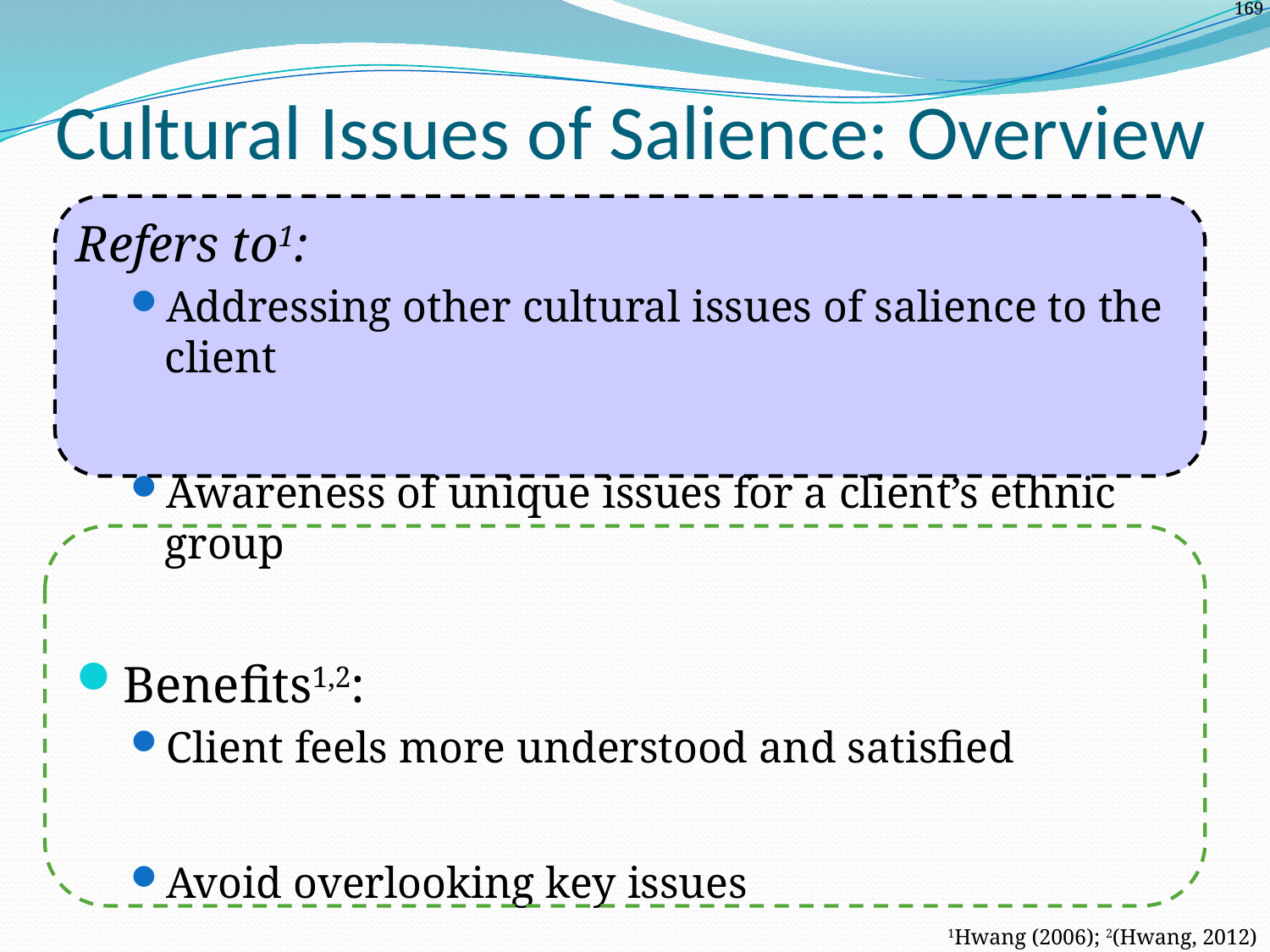

# Cultural Issues of Salience: Overview

Refers to1:
Addressing other cultural issues of salience to the client

Awareness of unique issues for a client’s ethnic group

Benefits1,2:
Client feels more understood and satisfied

Avoid overlooking key issues

Ensures treatment aligns with client priorities

1Hwang (2006); 2(Hwang, 2012)